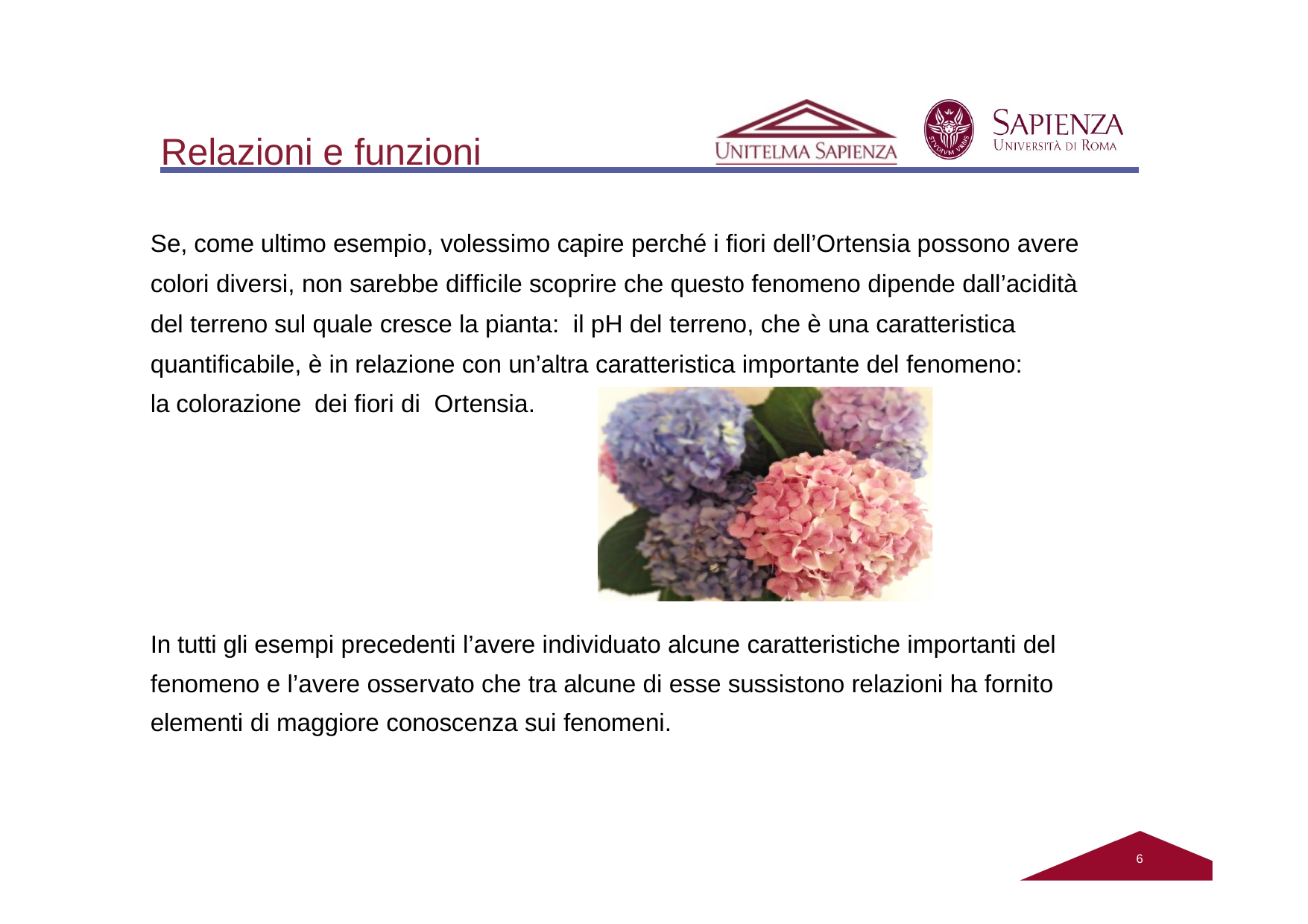

# Relazioni e funzioni
Se, come ultimo esempio, volessimo capire perché i fiori dell’Ortensia possono avere colori diversi, non sarebbe difficile scoprire che questo fenomeno dipende dall’acidità del terreno sul quale cresce la pianta:  il pH del terreno, che è una caratteristica quantificabile, è in relazione con un’altra caratteristica importante del fenomeno:
la colorazione  dei fiori di  Ortensia.

In tutti gli esempi precedenti l’avere individuato alcune caratteristiche importanti del fenomeno e l’avere osservato che tra alcune di esse sussistono relazioni ha fornito elementi di maggiore conoscenza sui fenomeni.
6